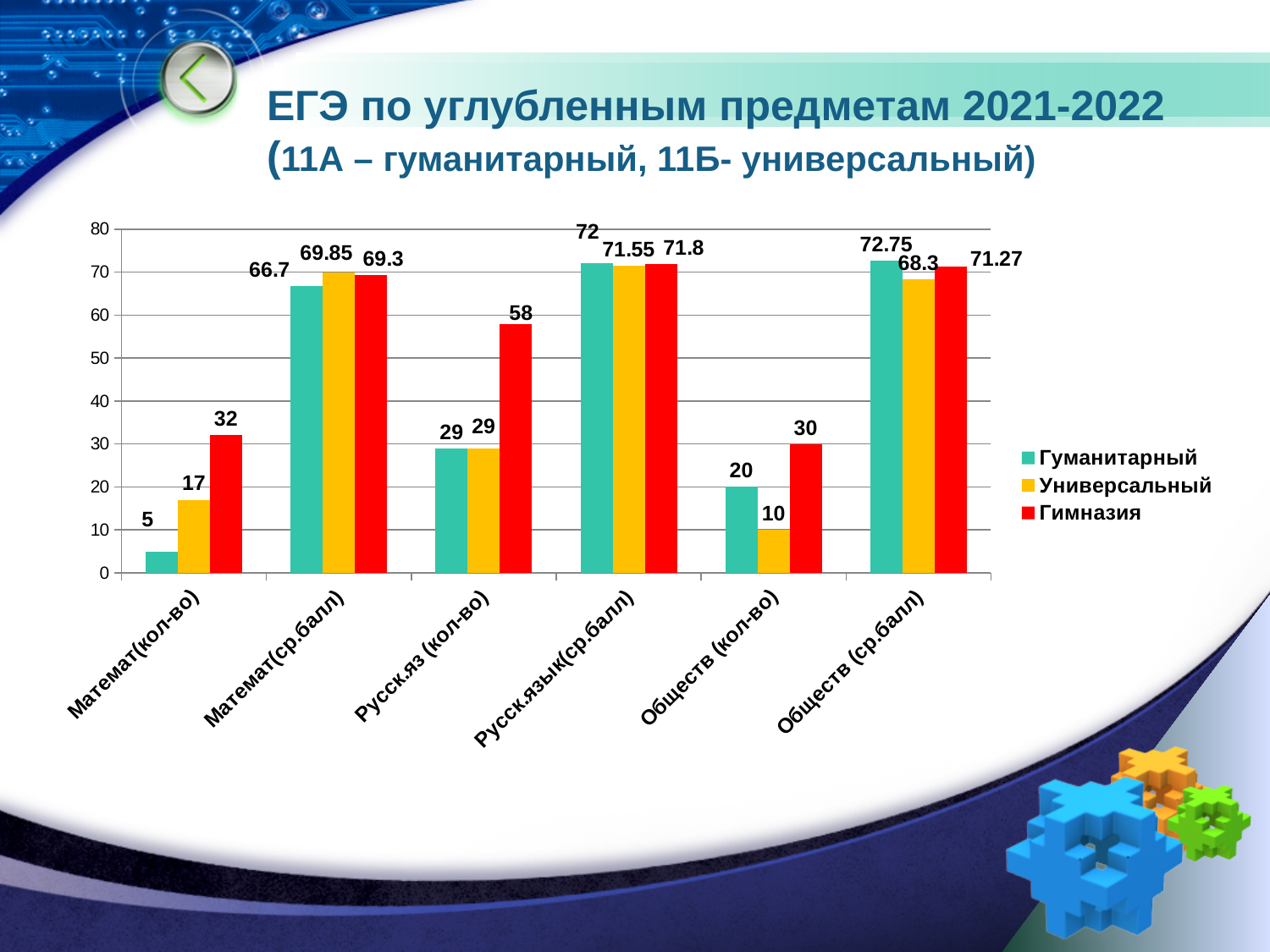

# ЕГЭ по углубленным предметам 2021-2022 (11А – гуманитарный, 11Б- универсальный)

### Chart

| Category | Гуманитарный | Универсальный | Гимназия |
|---|---|---|---|
| Математ(кол-во) | 5.0 | 17.0 | 32.0 |
| Математ(ср.балл) | 66.7 | 69.85 | 69.3 |
| Русск.яз (кол-во) | 29.0 | 29.0 | 58.0 |
| Русск.язык(ср.балл) | 72.0 | 71.55 | 71.8 |
| Обществ (кол-во) | 20.0 | 10.0 | 30.0 |
| Обществ (ср.балл) | 72.75 | 68.3 | 71.27 |